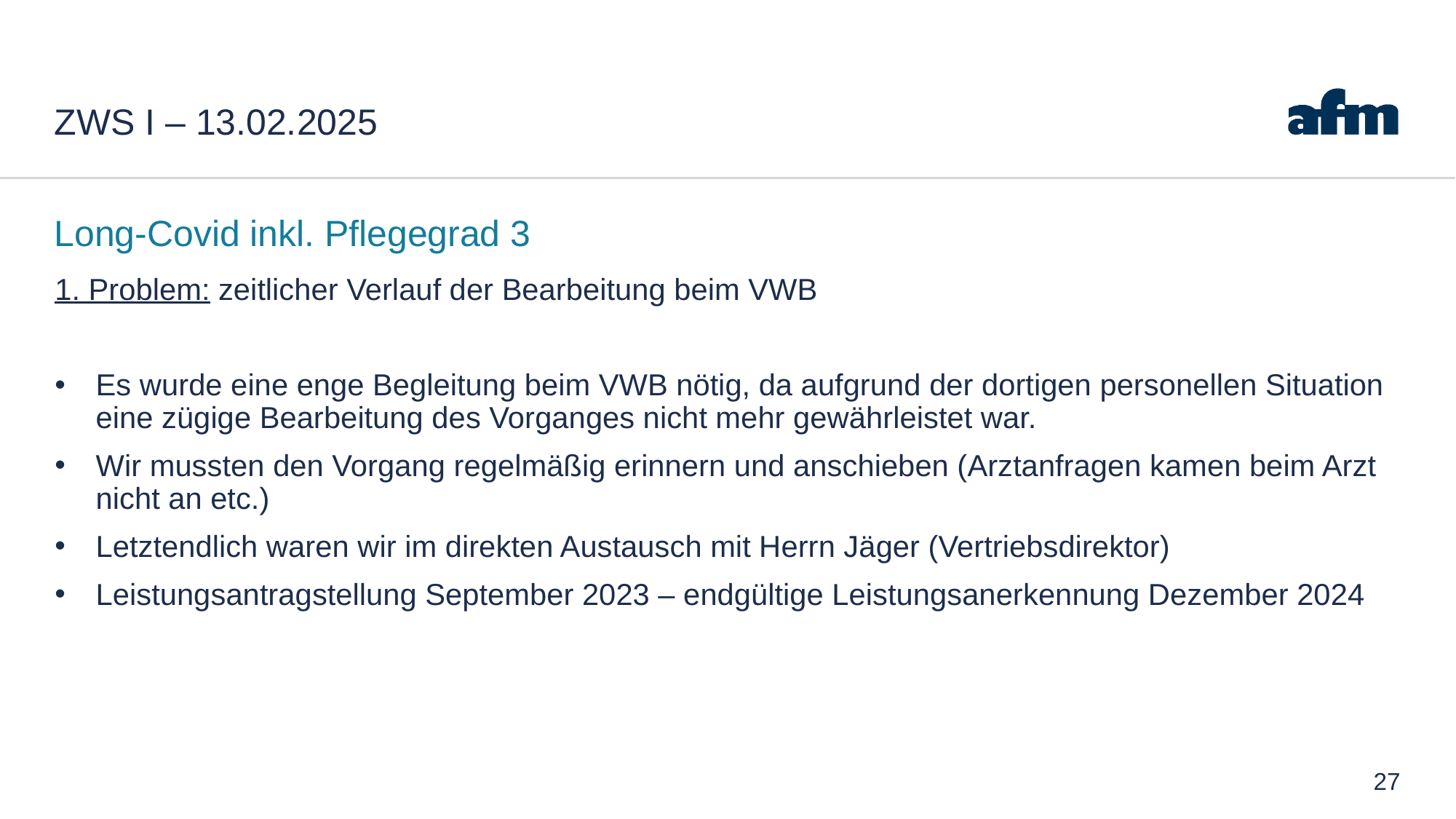

# ZWS I – 13.02.2025
Long-Covid inkl. Pflegegrad 3

1. Problem: zeitlicher Verlauf der Bearbeitung beim VWB

Es wurde eine enge Begleitung beim VWB nötig, da aufgrund der dortigen personellen Situation eine zügige Bearbeitung des Vorganges nicht mehr gewährleistet war.
Wir mussten den Vorgang regelmäßig erinnern und anschieben (Arztanfragen kamen beim Arzt nicht an etc.)
Letztendlich waren wir im direkten Austausch mit Herrn Jäger (Vertriebsdirektor)
Leistungsantragstellung September 2023 – endgültige Leistungsanerkennung Dezember 2024

27